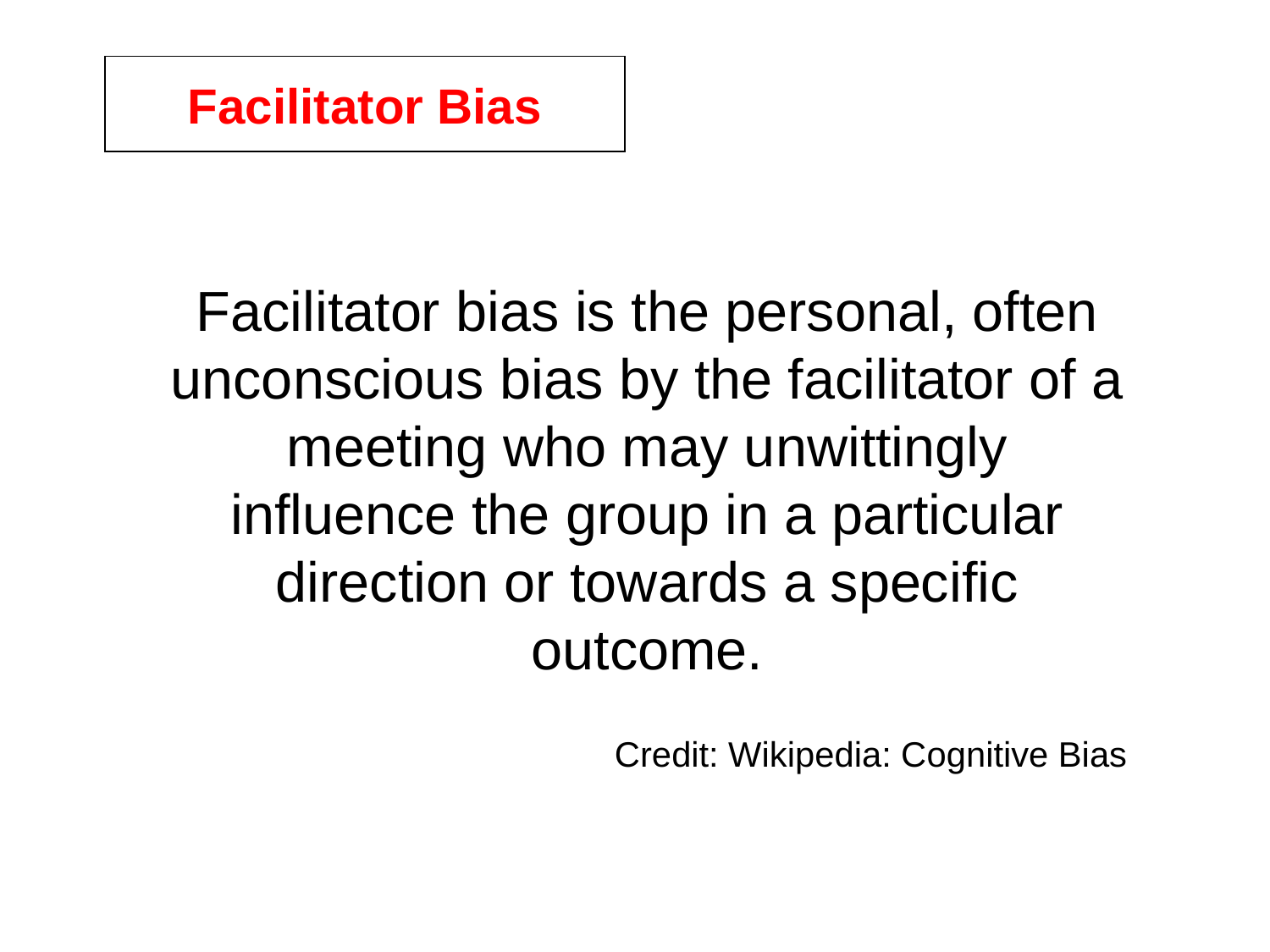

Facilitator Bias
Facilitator bias is the personal, often unconscious bias by the facilitator of a meeting who may unwittingly influence the group in a particular direction or towards a specific outcome.

Credit: Wikipedia: Cognitive Bias